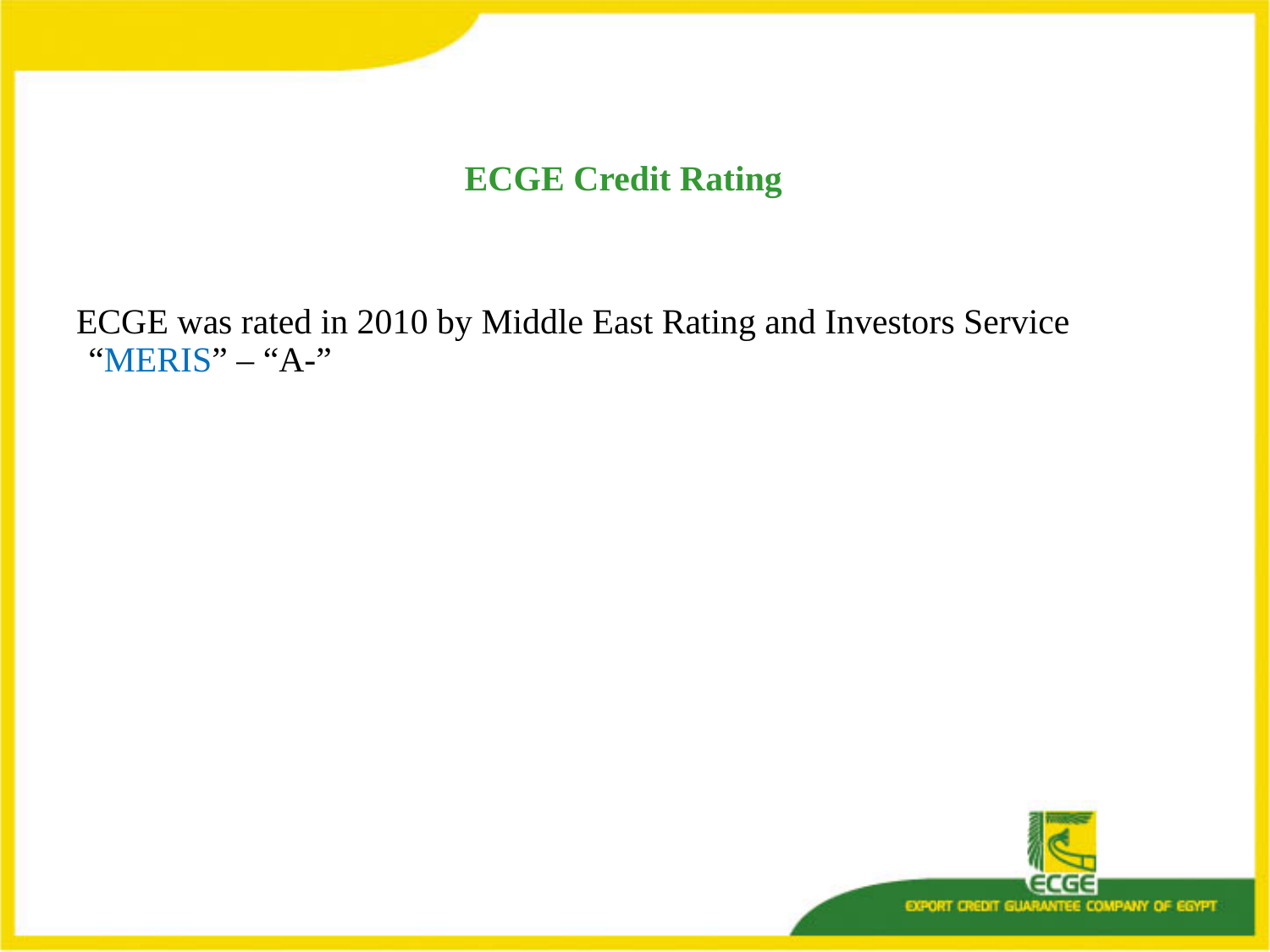

# ECGE Credit Rating

ECGE was rated in 2010 by Middle East Rating and Investors Service “MERIS” – “A-”